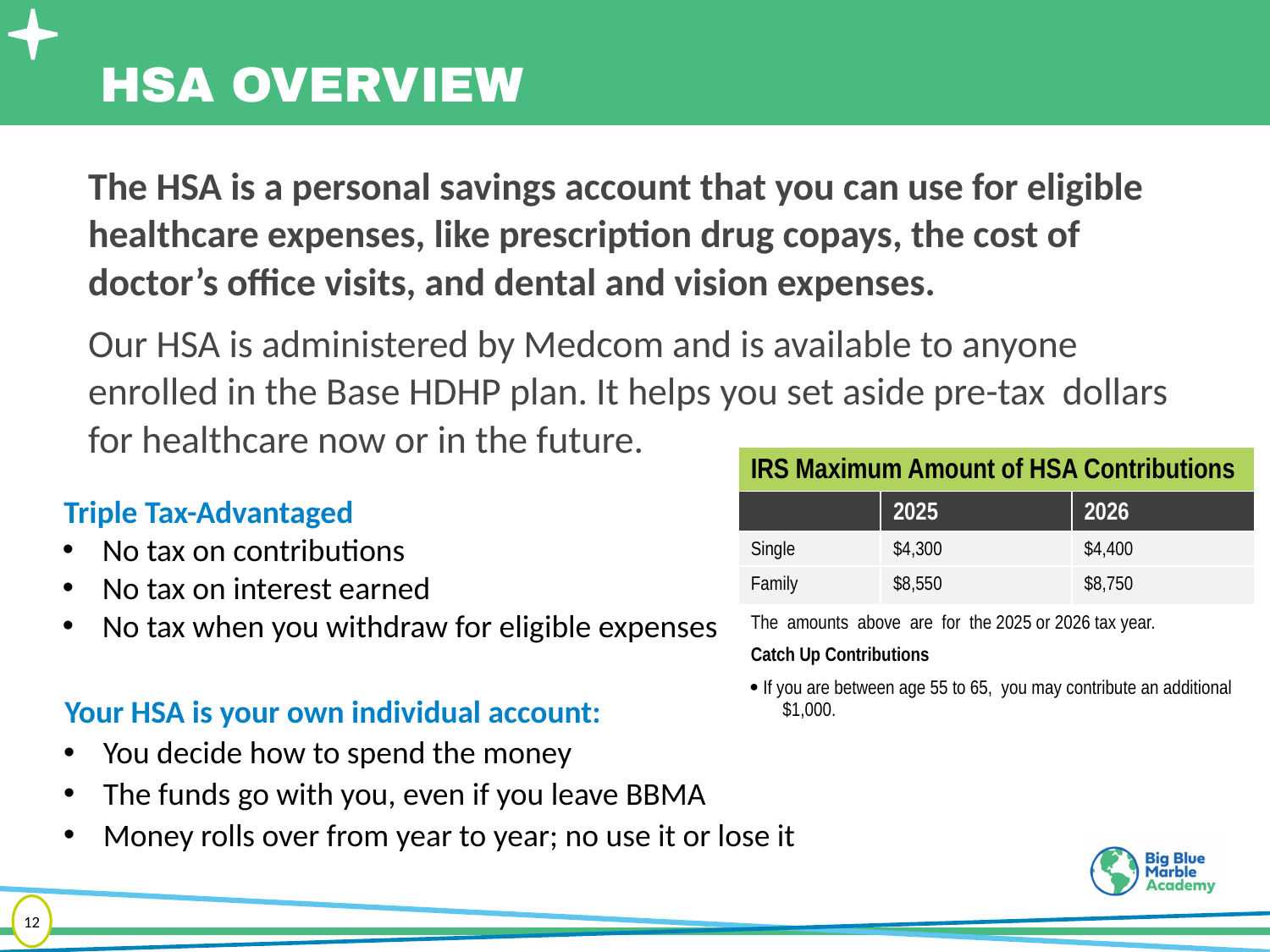

# HSA OVERVIEW
The HSA is a personal savings account that you can use for eligible healthcare expenses, like prescription drug copays, the cost of doctor’s office visits, and dental and vision expenses.
Our HSA is administered by Medcom and is available to anyone enrolled in the Base HDHP plan. It helps you set aside pre-tax  dollars for healthcare now or in the future.
| IRS Maximum Amount of HSA Contributions |  |  |
| --- | --- | --- |
|  | 2025 | 2026 |
| Single | $4,300 | $4,400 |
| Family | $8,550 | $8,750 |
| The amounts above are for the 2025 or 2026 tax year. Catch Up Contributions • If you are between age 55 to 65, you may contribute an additional $1,000. |  |  |
Triple Tax-Advantaged
No tax on contributions
No tax on interest earned
No tax when you withdraw for eligible expenses
Your HSA is your own individual account:
You decide how to spend the money
The funds go with you, even if you leave BBMA
Money rolls over from year to year; no use it or lose it
12